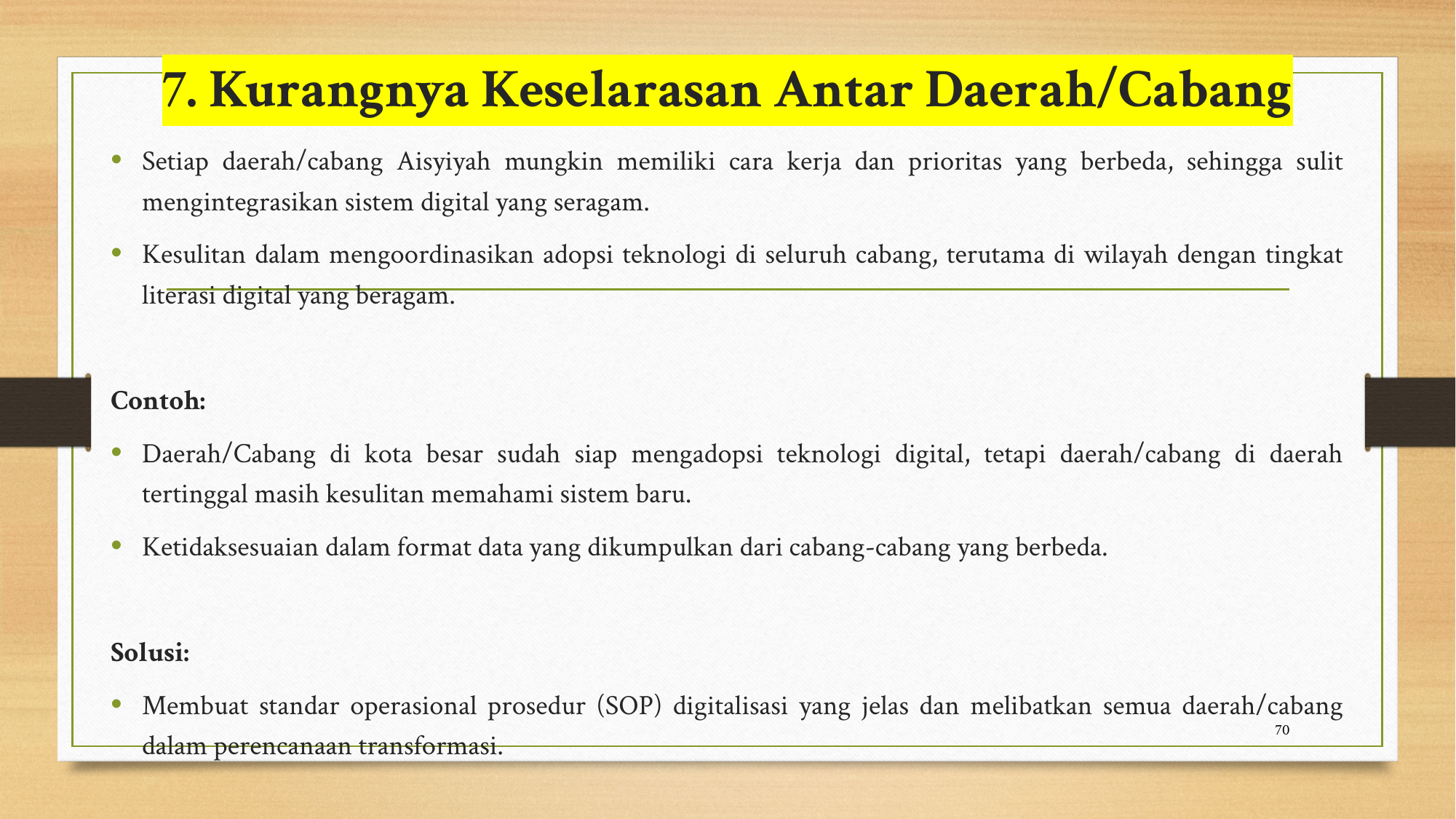

# 7. Kurangnya Keselarasan Antar Daerah/Cabang
Setiap daerah/cabang Aisyiyah mungkin memiliki cara kerja dan prioritas yang berbeda, sehingga sulit mengintegrasikan sistem digital yang seragam.
Kesulitan dalam mengoordinasikan adopsi teknologi di seluruh cabang, terutama di wilayah dengan tingkat literasi digital yang beragam.

Contoh:
Daerah/Cabang di kota besar sudah siap mengadopsi teknologi digital, tetapi daerah/cabang di daerah tertinggal masih kesulitan memahami sistem baru.
Ketidaksesuaian dalam format data yang dikumpulkan dari cabang-cabang yang berbeda.

Solusi:
Membuat standar operasional prosedur (SOP) digitalisasi yang jelas dan melibatkan semua daerah/cabang dalam perencanaan transformasi.
70